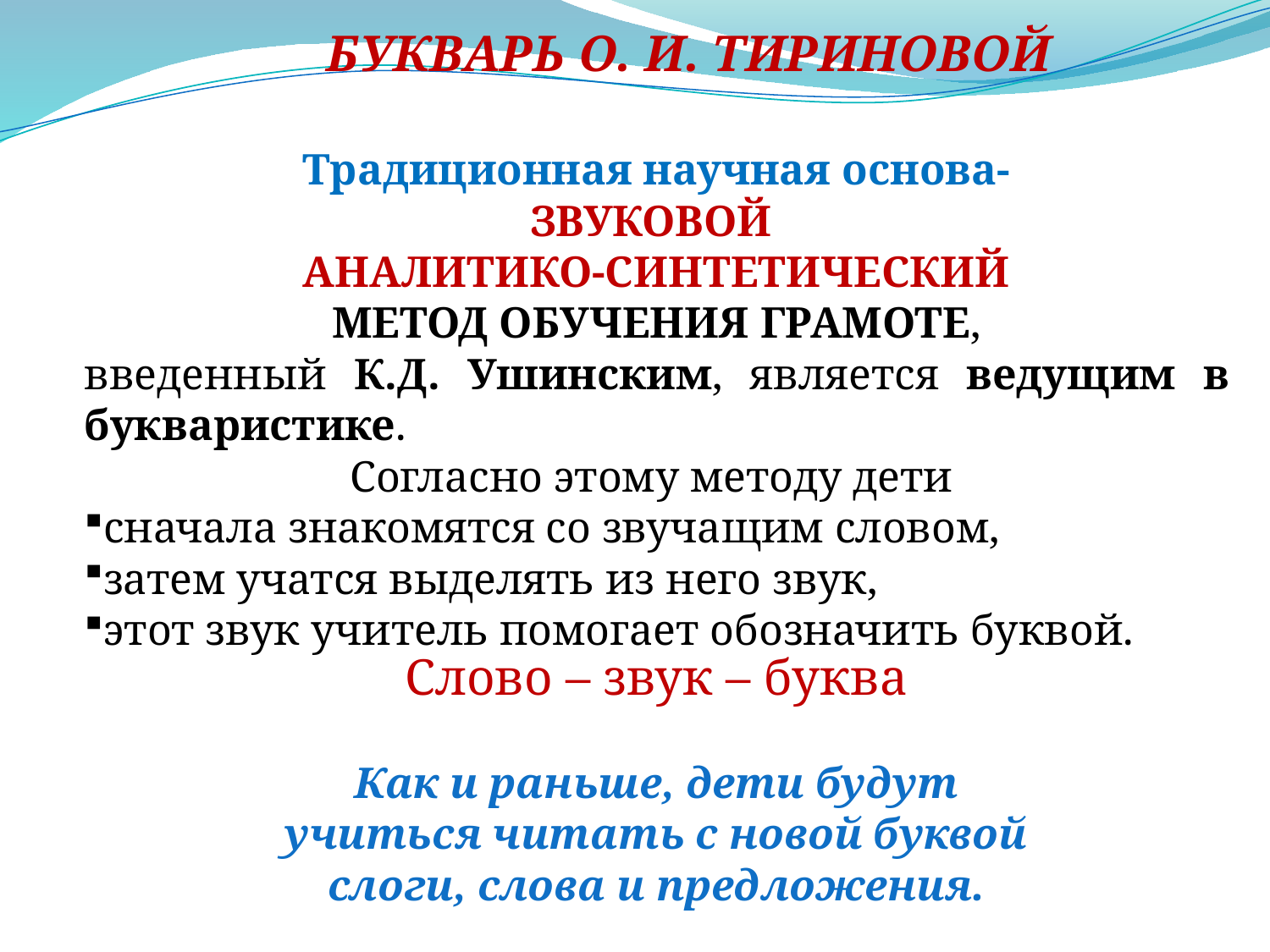

БУКВАРЬ О. И. ТИРИНОВОЙ
Традиционная научная основа-
ЗВУКОВОЙ
АНАЛИТИКО-СИНТЕТИЧЕСКИЙ
 МЕТОД ОБУЧЕНИЯ ГРАМОТЕ,
введенный К.Д. Ушинским, является ведущим в букваристике.
Согласно этому методу дети
сначала знакомятся со звучащим словом,
затем учатся выделять из него звук,
этот звук учитель помогает обозначить буквой.
Слово – звук – буква

Как и раньше, дети будут
учиться читать с новой буквой
слоги, слова и предложения.